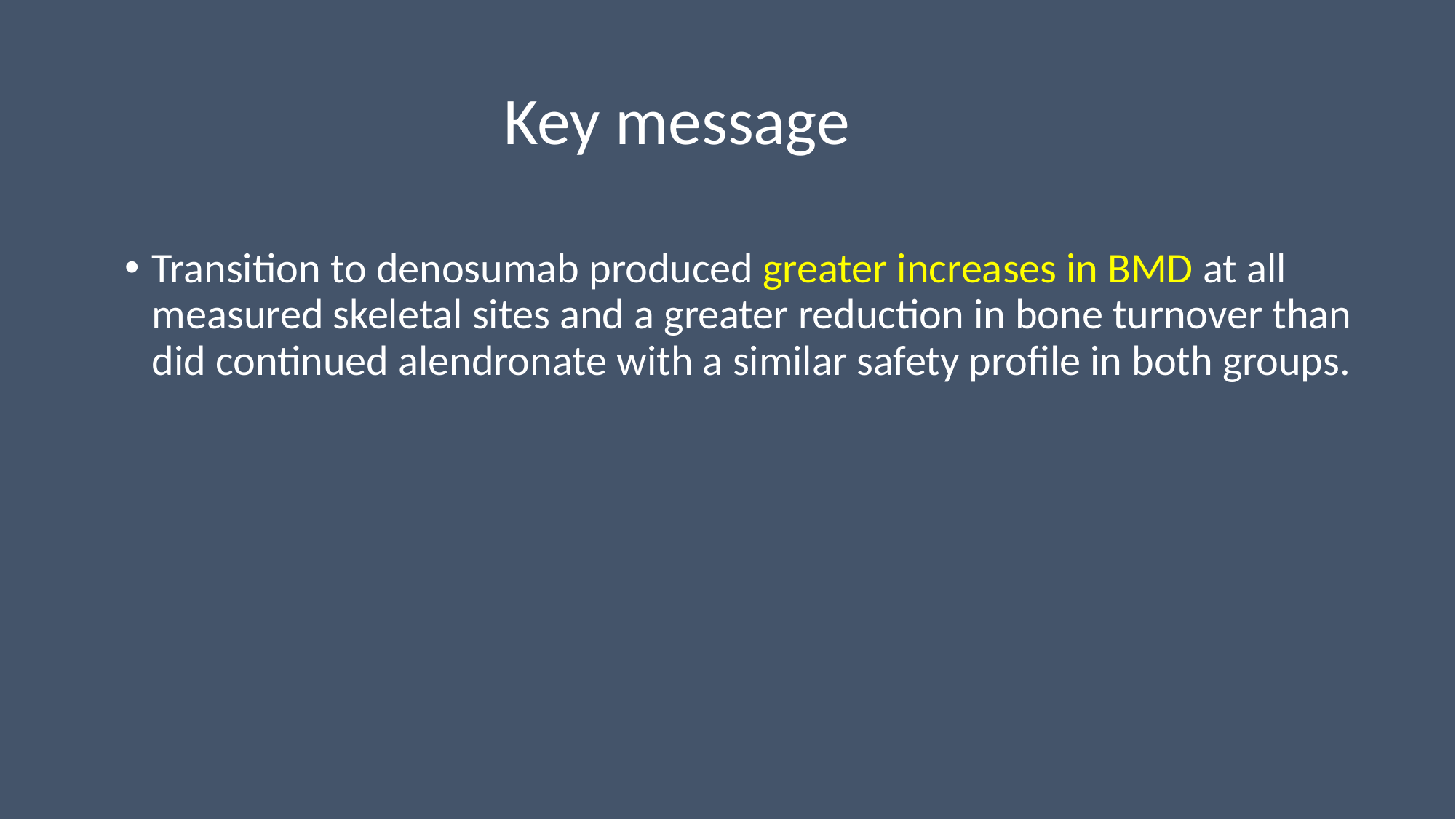

# Key message
Transition to denosumab produced greater increases in BMD at all measured skeletal sites and a greater reduction in bone turnover than did continued alendronate with a similar safety profile in both groups.